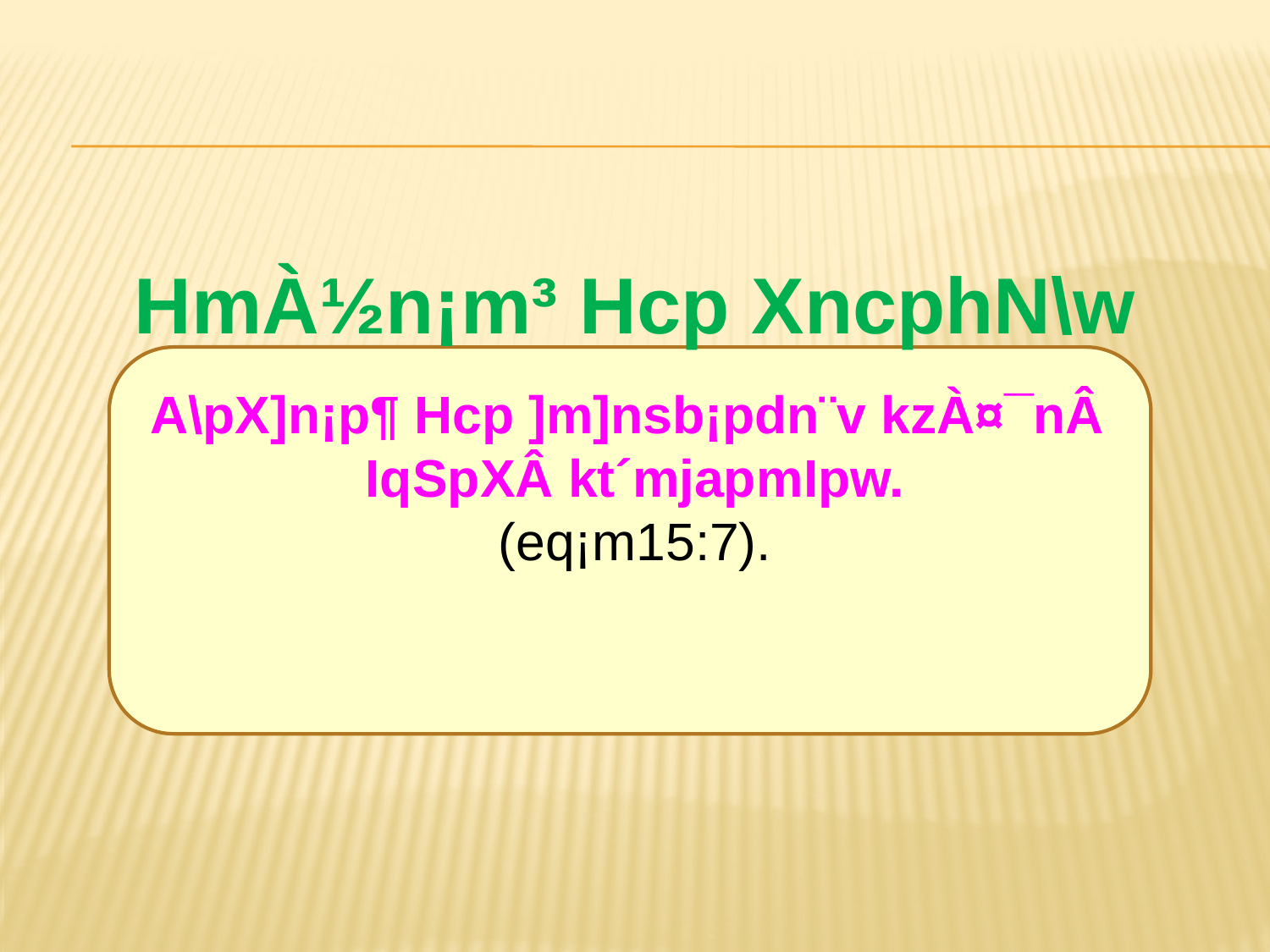

HmÀ½n¡m³ Hcp XncphN\w

A\pX]n¡p¶ Hcp ]m]nsb¡pdn¨v kzÀ¤¯nÂ
IqSpXÂ kt´mjap­mIpw.
(eq¡m15:7).